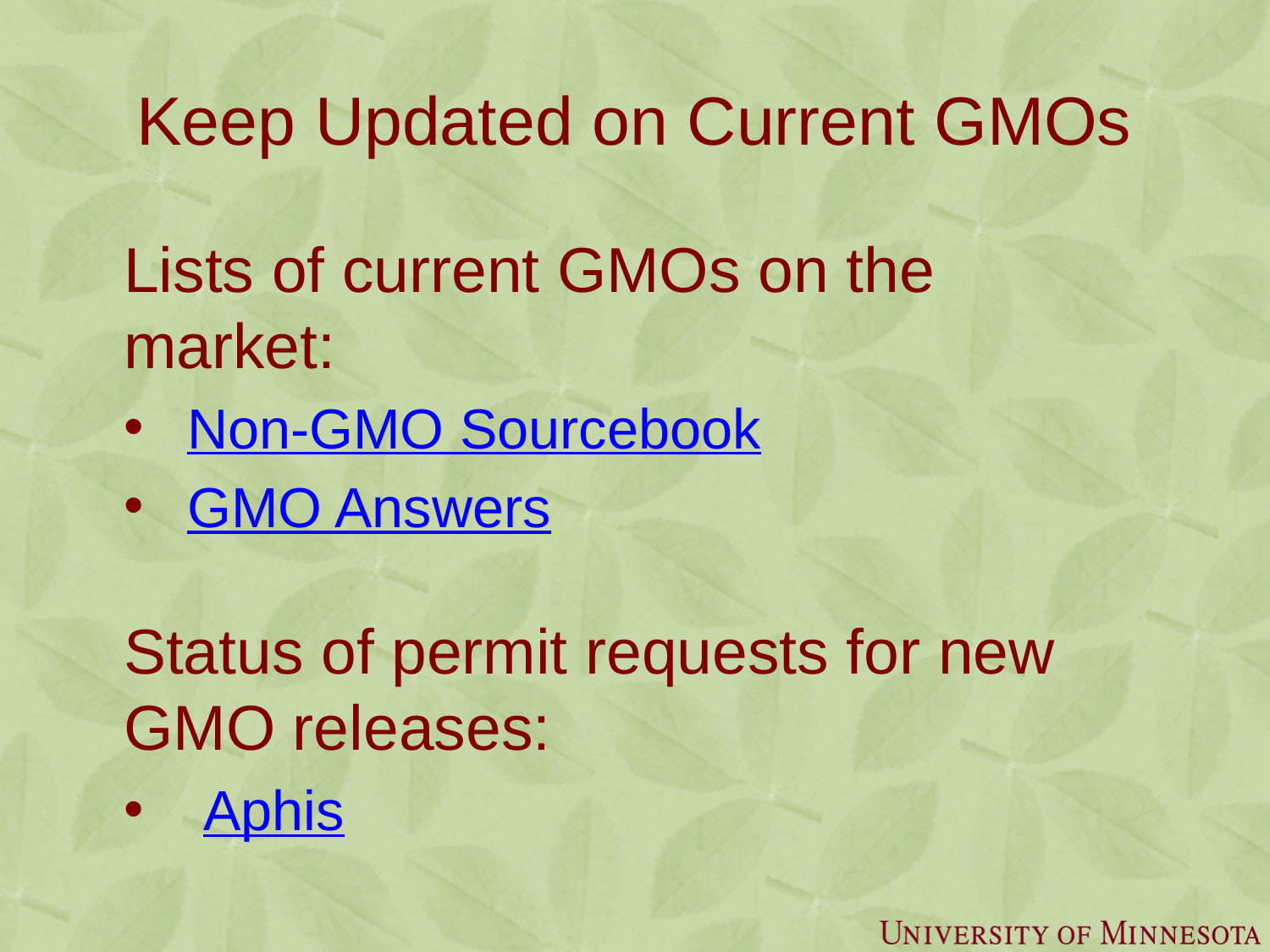

# Keep Updated on Current GMOs
Lists of current GMOs on the market:
Non-GMO Sourcebook
GMO Answers

Status of permit requests for new GMO releases:
Aphis